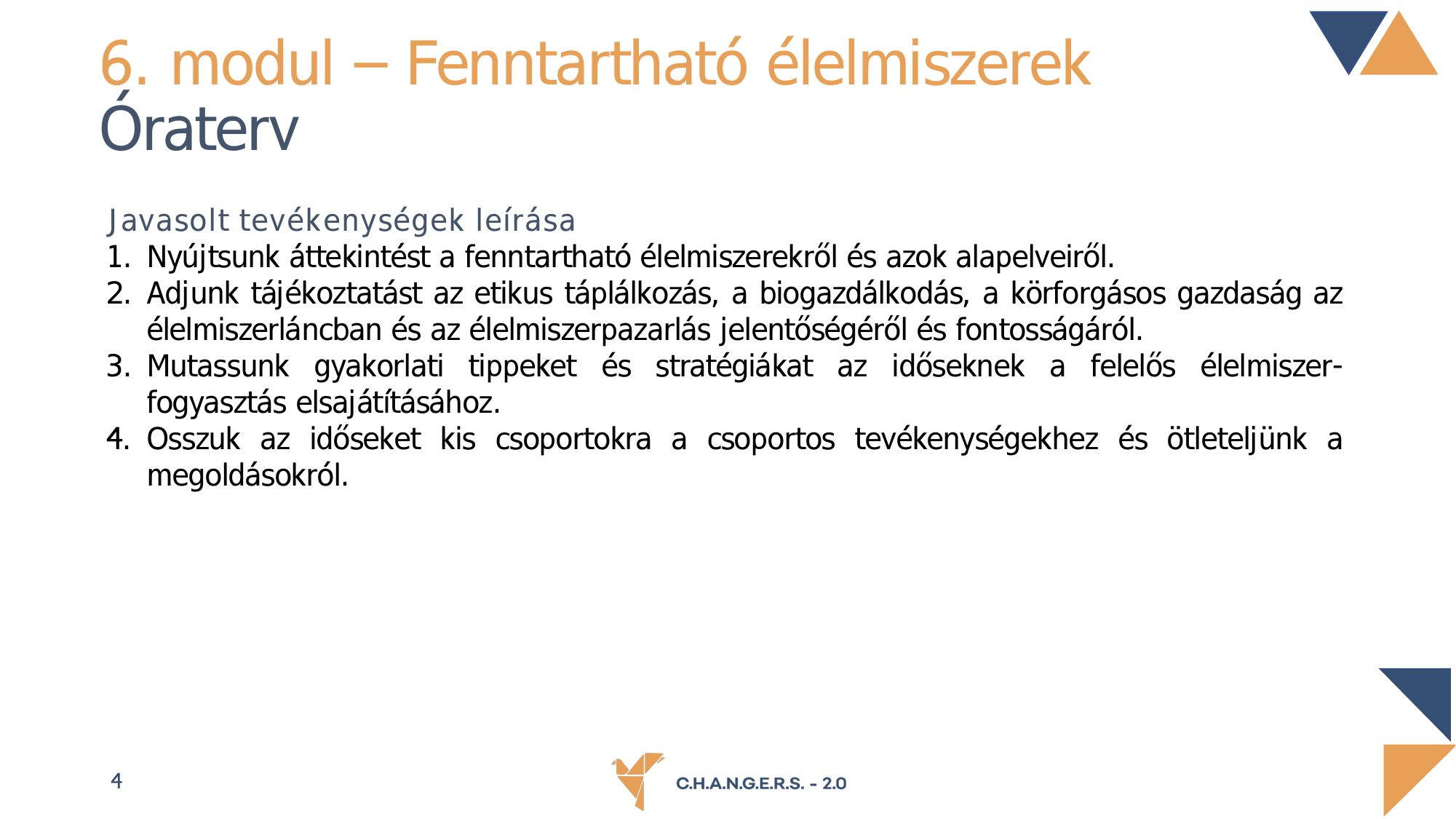

6. modul – Fenntartható élelmiszerek
Óraterv

Javasolt tevékenységek leírása
Nyújtsunk áttekintést a fenntartható élelmiszerekről és azok alapelveiről.
Adjunk tájékoztatást az etikus táplálkozás, a biogazdálkodás, a körforgásos gazdaság az élelmiszerláncban és az élelmiszerpazarlás jelentőségéről és fontosságáról.
Mutassunk gyakorlati tippeket és stratégiákat az időseknek a felelős élelmiszer-fogyasztás elsajátításához.
Osszuk az időseket kis csoportokra a csoportos tevékenységekhez és ötleteljünk a megoldásokról.